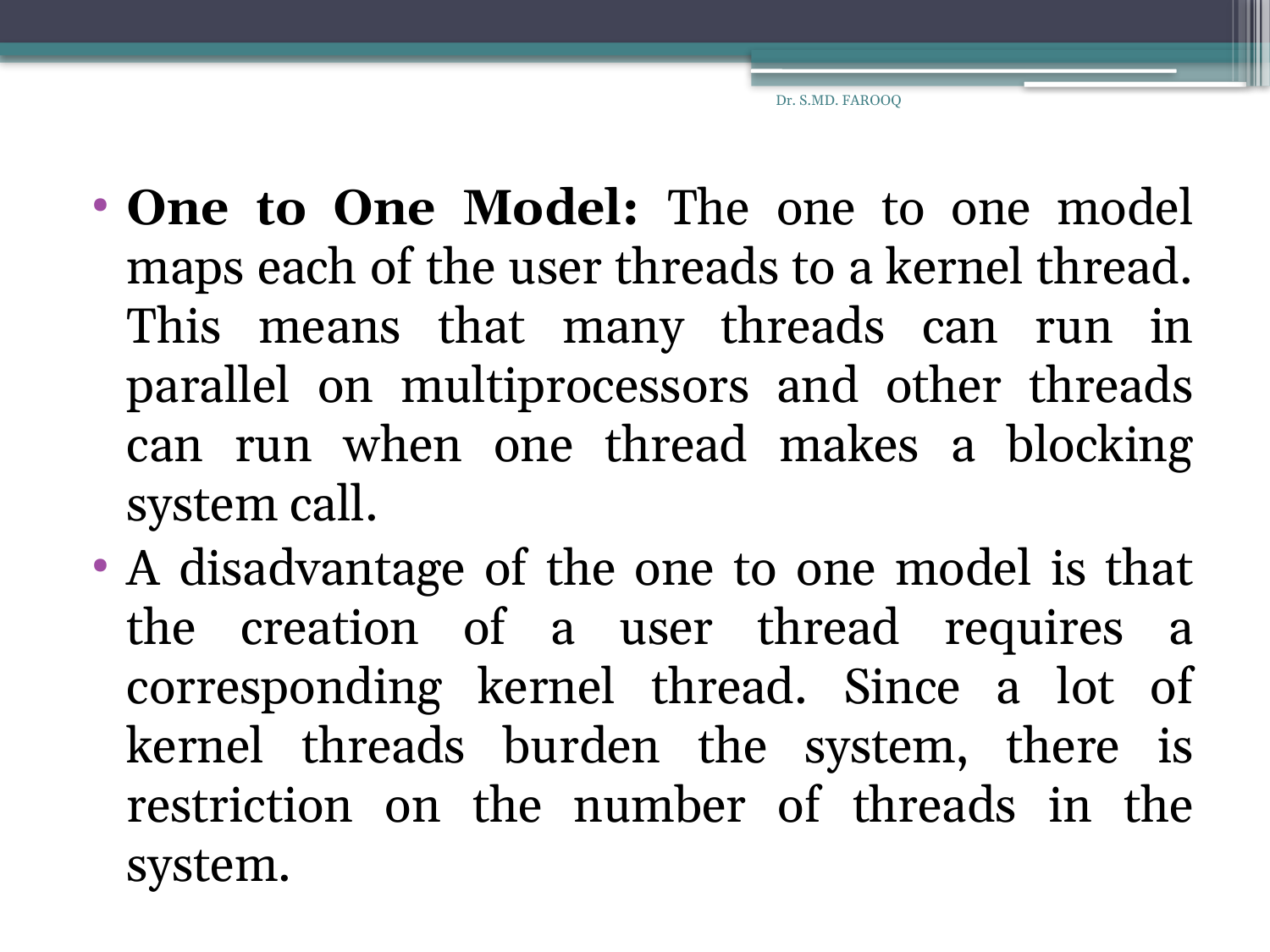

Dr. S.MD. FAROOQ
One to One Model: The one to one model maps each of the user threads to a kernel thread. This means that many threads can run in parallel on multiprocessors and other threads can run when one thread makes a blocking system call.
A disadvantage of the one to one model is that the creation of a user thread requires a corresponding kernel thread. Since a lot of kernel threads burden the system, there is restriction on the number of threads in the system.